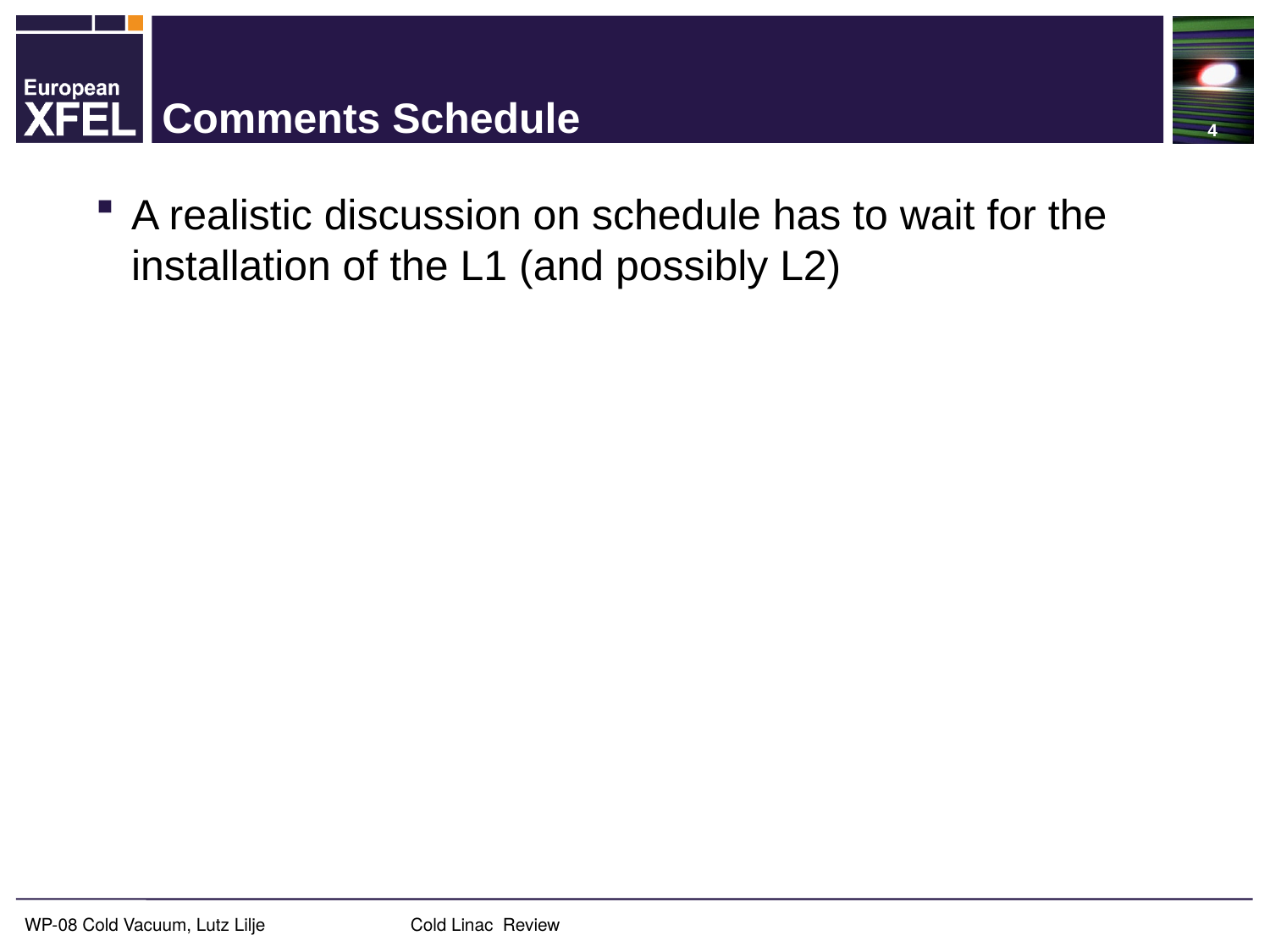

4
# Comments Schedule
A realistic discussion on schedule has to wait for the installation of the L1 (and possibly L2)